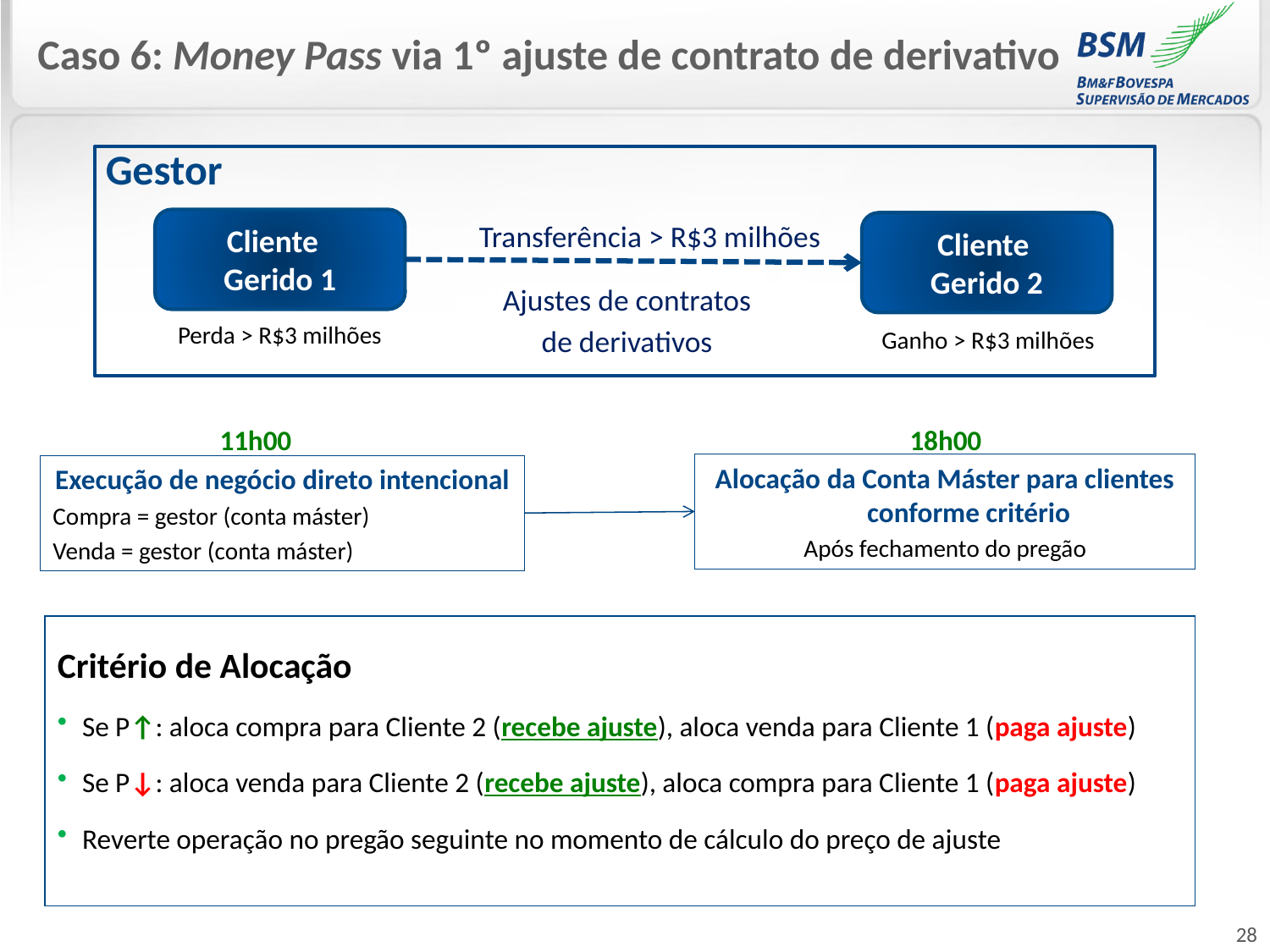

Caso 6: Money Pass via 1º ajuste de contrato de derivativo
Gestor

Cliente
Gerido 1
Perda > R$3 milhões
Transferência > R$3 milhões
Cliente
Gerido 2
Ganho > R$3 milhões
Ajustes de contratos
de derivativos
11h00
18h00
Alocação da Conta Máster para clientes conforme critério
Após fechamento do pregão
Execução de negócio direto intencional
Compra = gestor (conta máster)
Venda = gestor (conta máster)
Critério de Alocação
Se P↑: aloca compra para Cliente 2 (recebe ajuste), aloca venda para Cliente 1 (paga ajuste)
Se P↓: aloca venda para Cliente 2 (recebe ajuste), aloca compra para Cliente 1 (paga ajuste)
Reverte operação no pregão seguinte no momento de cálculo do preço de ajuste